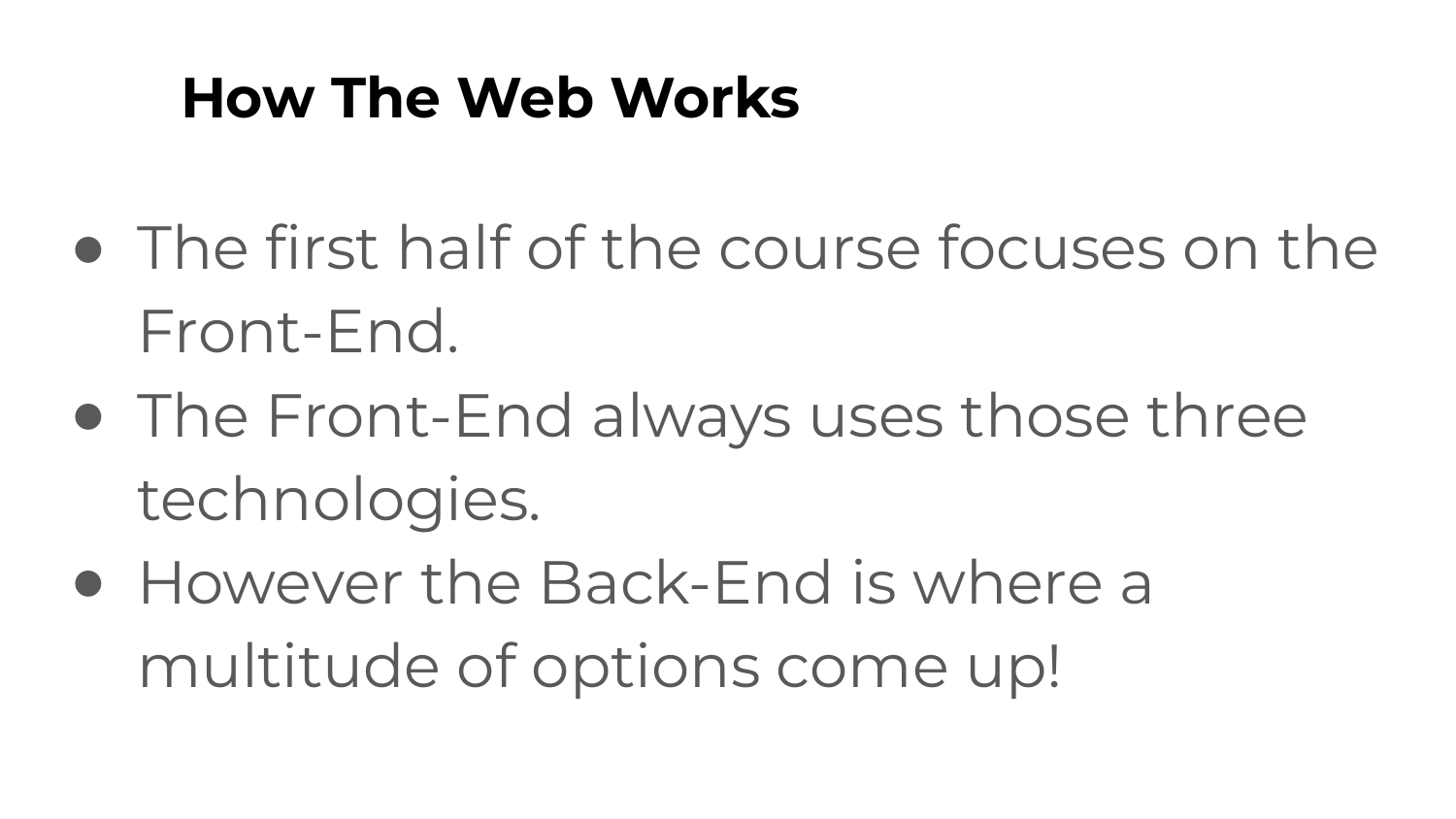

# How The Web Works
The first half of the course focuses on the Front-End.
The Front-End always uses those three technologies.
However the Back-End is where a multitude of options come up!